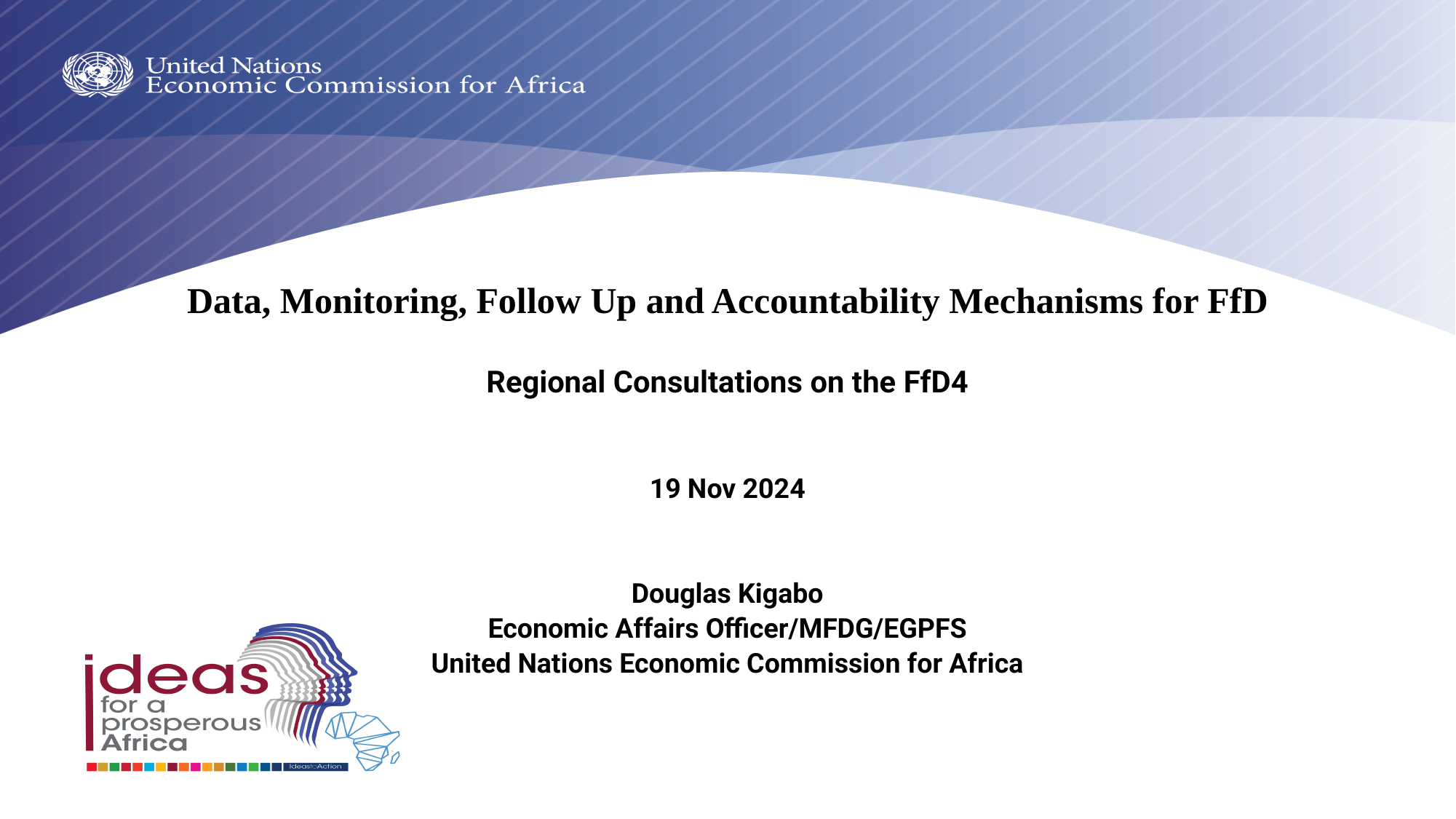

# Data, Monitoring, Follow Up and Accountability Mechanisms for FfD Regional Consultations on the FfD4 19 Nov 2024 Douglas Kigabo Economic Affairs Officer/MFDG/EGPFS United Nations Economic Commission for Africa